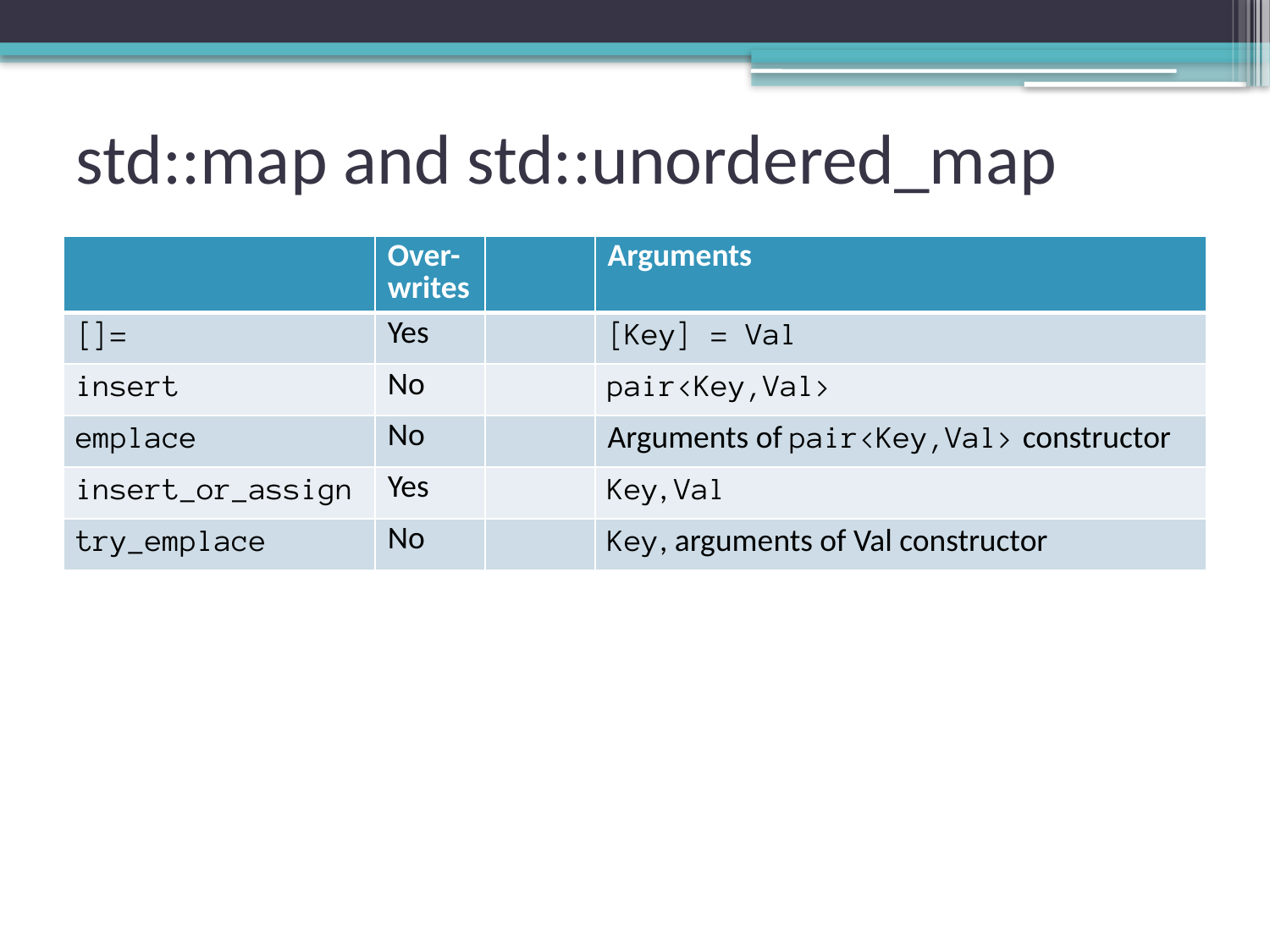

# std::map and std::unordered_map
|  | Over-writes |  | Arguments |
| --- | --- | --- | --- |
| []= | Yes |  | [Key] = Val |
| insert | No |  | pair<Key,Val> |
| emplace | No |  | Arguments of pair<Key,Val> constructor |
| insert\_or\_assign | Yes |  | Key, Val |
| try\_emplace | No |  | Key, arguments of Val constructor |